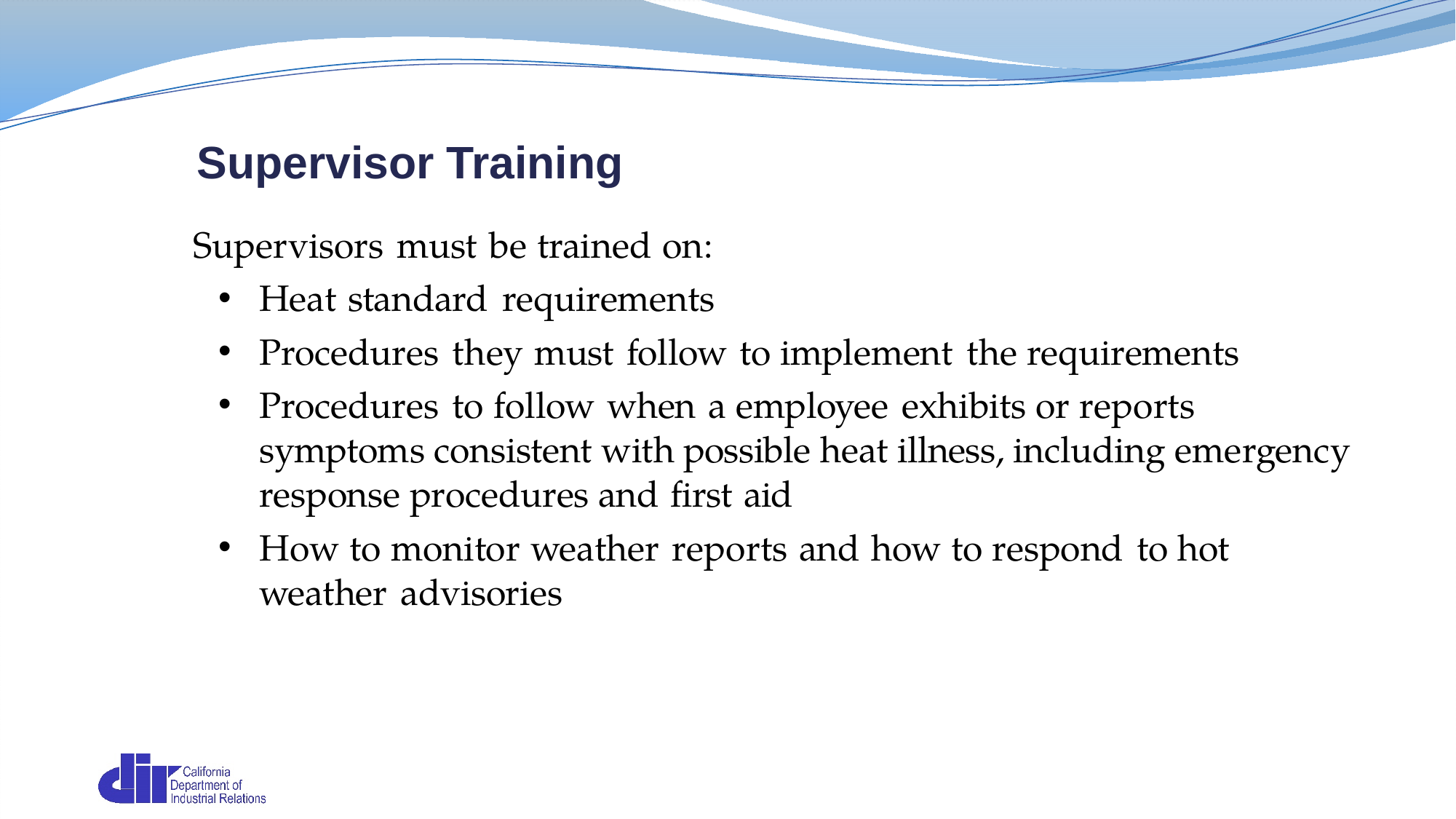

Supervisor Training
Supervisors must be trained on:
Heat standard requirements
Procedures they must follow to implement the requirements
Procedures to follow when a employee exhibits or reports symptoms consistent with possible heat illness, including emergency response procedures and first aid
How to monitor weather reports and how to respond to hot weather advisories